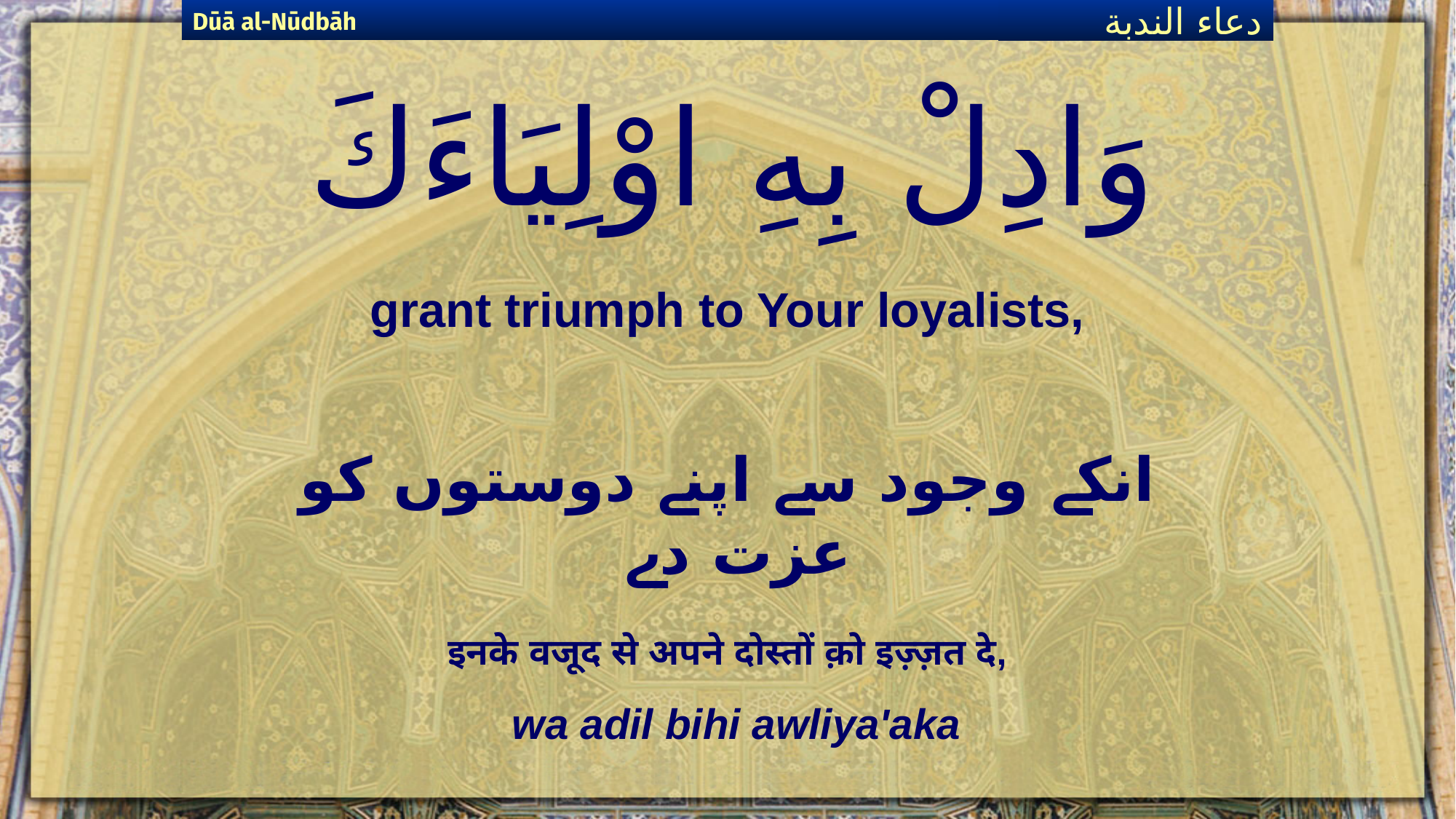

Dūā al-Nūdbāh
دعاء الندبة
# وَادِلْ بِهِ اوْلِيَاءَكَ
grant triumph to Your loyalists,
انکے وجود سے اپنے دوستوں کو عزت دے
इनके वजूद से अपने दोस्तों क़ो इज़्ज़त दे,
wa adil bihi awliya'aka